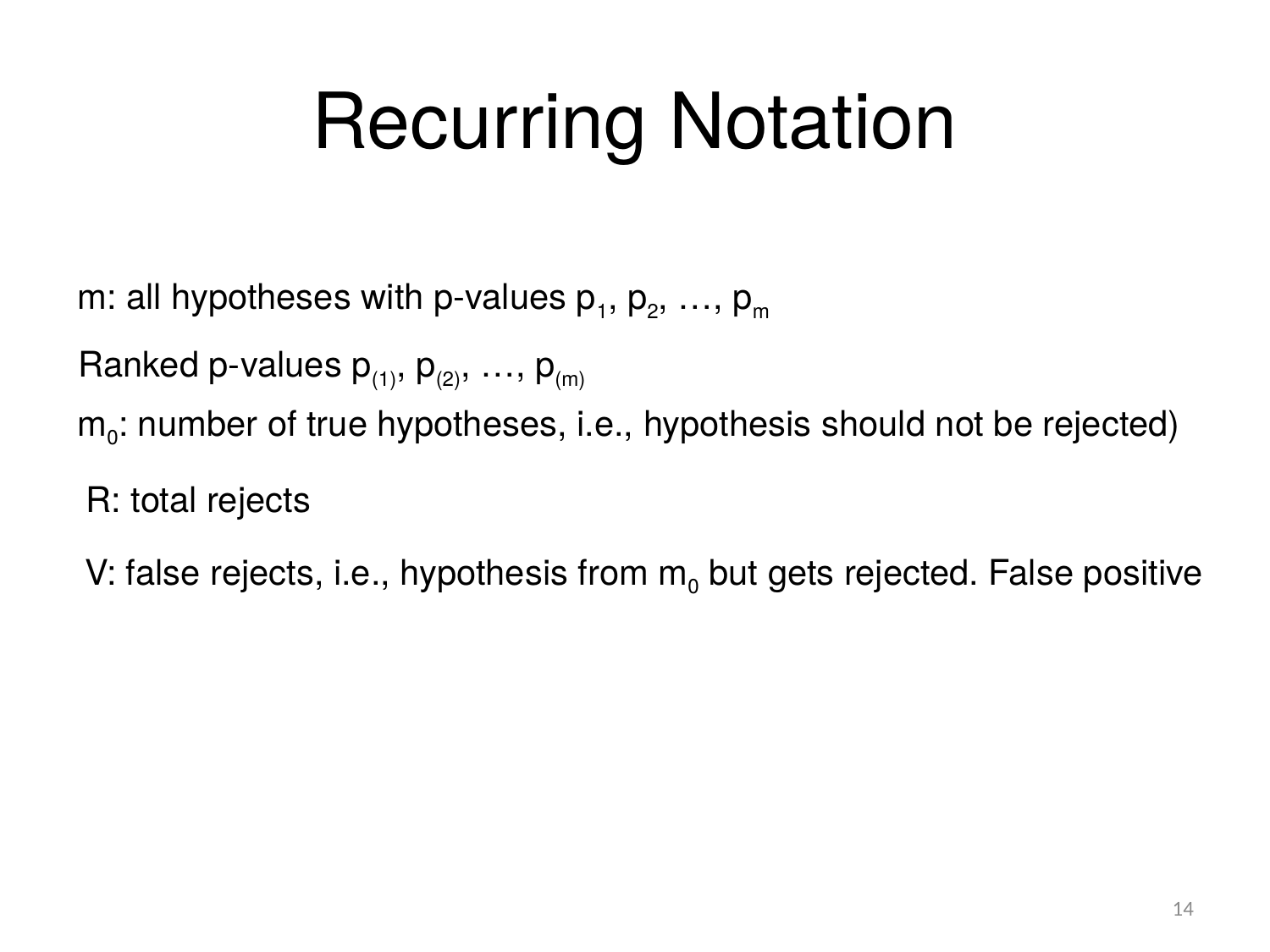

# Recurring Notation
m: all hypotheses with p-values p1, p2, …, pm
Ranked p-values p(1), p(2), …, p(m)
m0: number of true hypotheses, i.e., hypothesis should not be rejected)
R: total rejects
V: false rejects, i.e., hypothesis from m0 but gets rejected. False positive
14